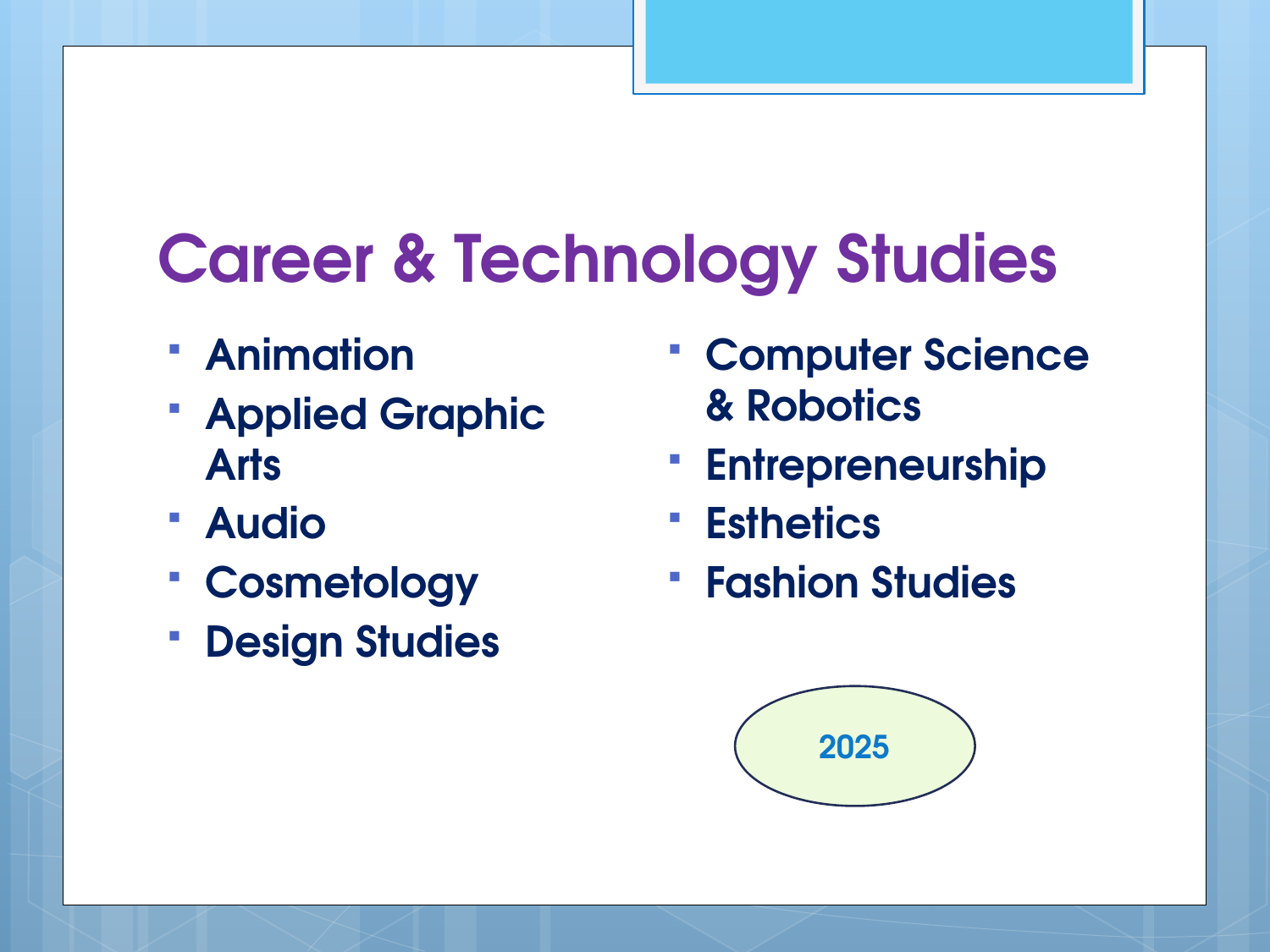

# Career & Technology Studies
Computer Science & Robotics
Entrepreneurship
Esthetics
Fashion Studies
Animation
Applied Graphic Arts
Audio
Cosmetology
Design Studies
2025